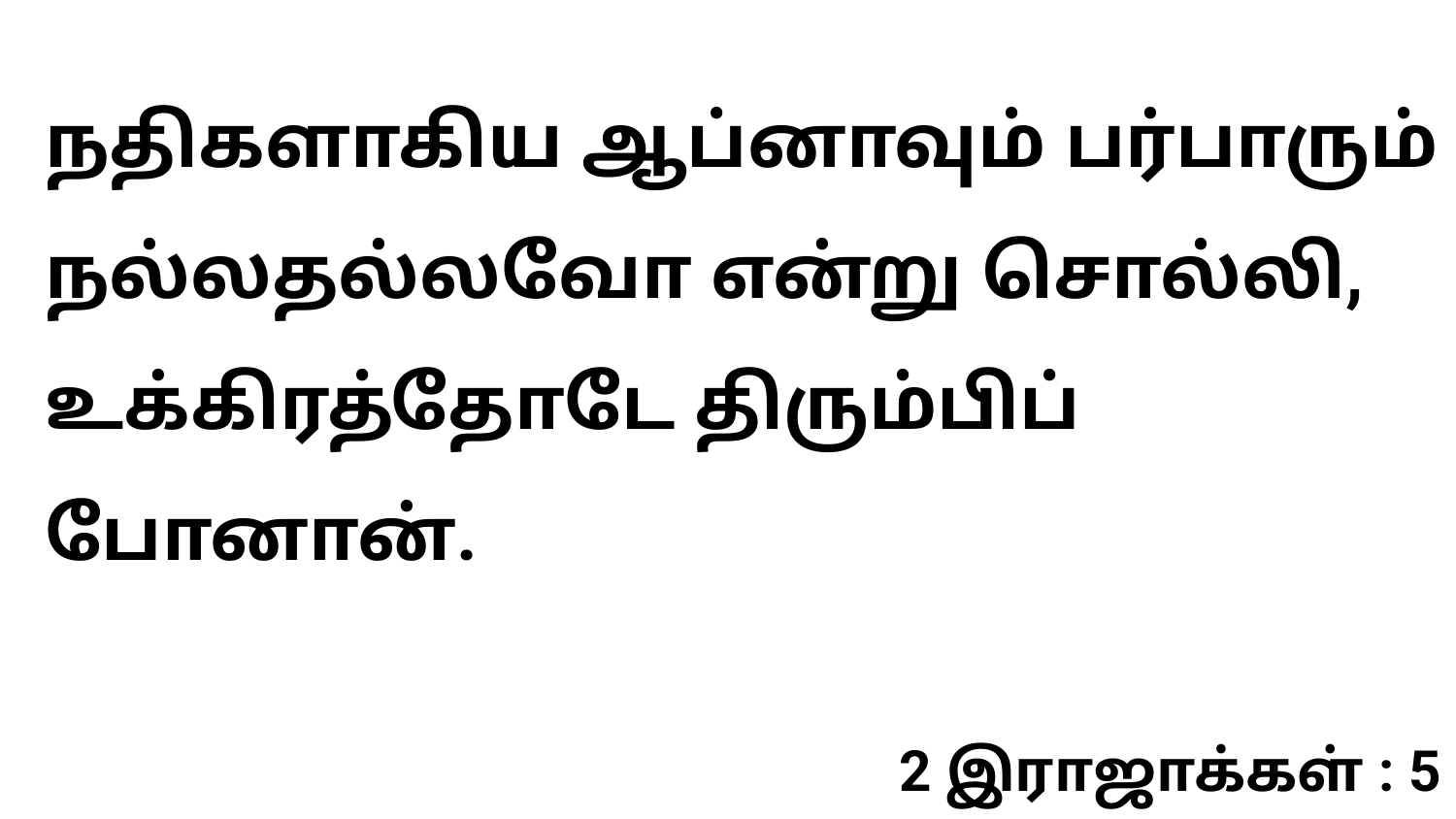

நதிகளாகிய ஆப்னாவும் பர்பாரும் நல்லதல்லவோ என்று சொல்லி, உக்கிரத்தோடே திரும்பிப் போனான்.
2 இராஜாக்கள் : 5